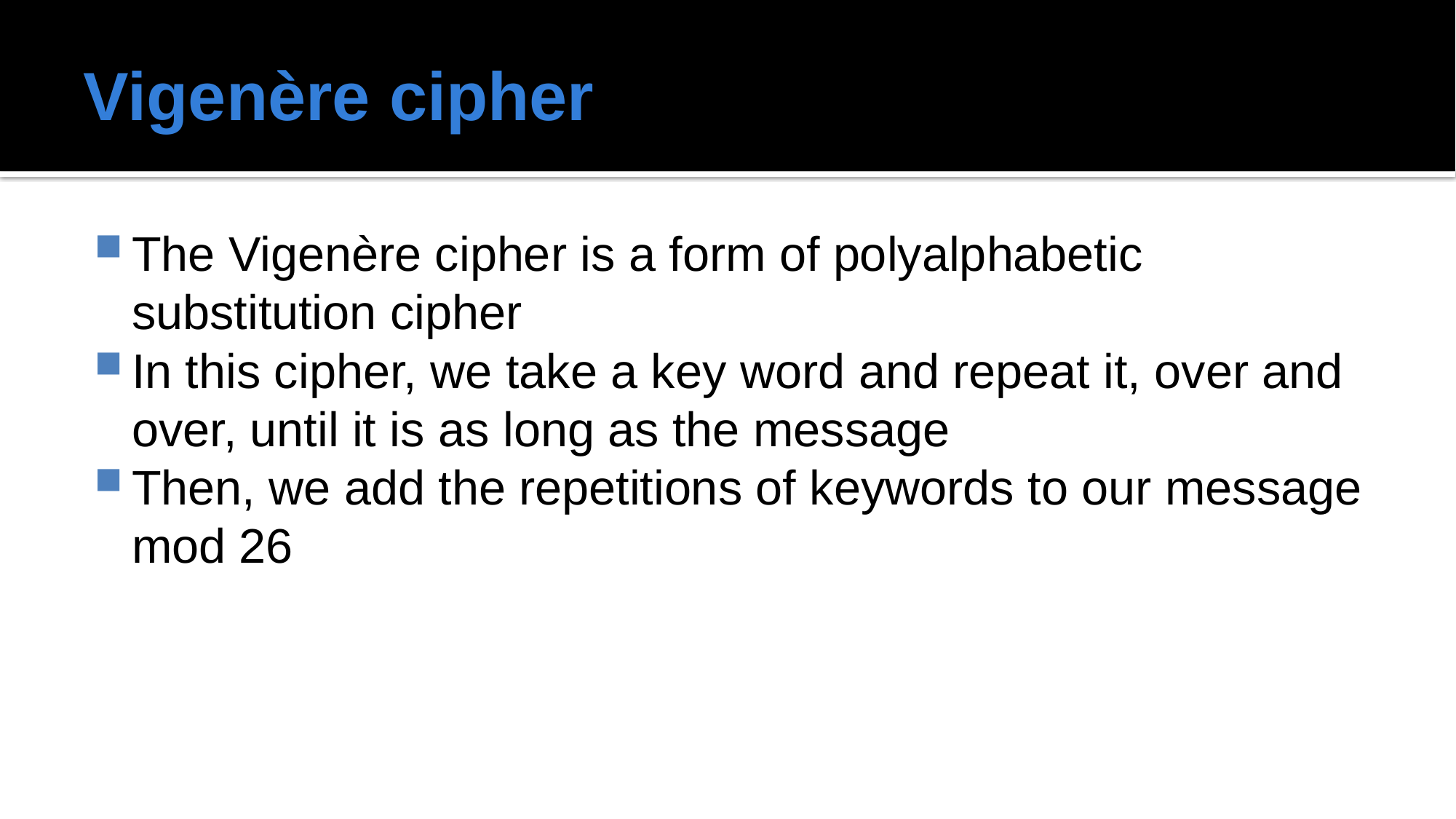

# Vigenère cipher
The Vigenère cipher is a form of polyalphabetic substitution cipher
In this cipher, we take a key word and repeat it, over and over, until it is as long as the message
Then, we add the repetitions of keywords to our message mod 26